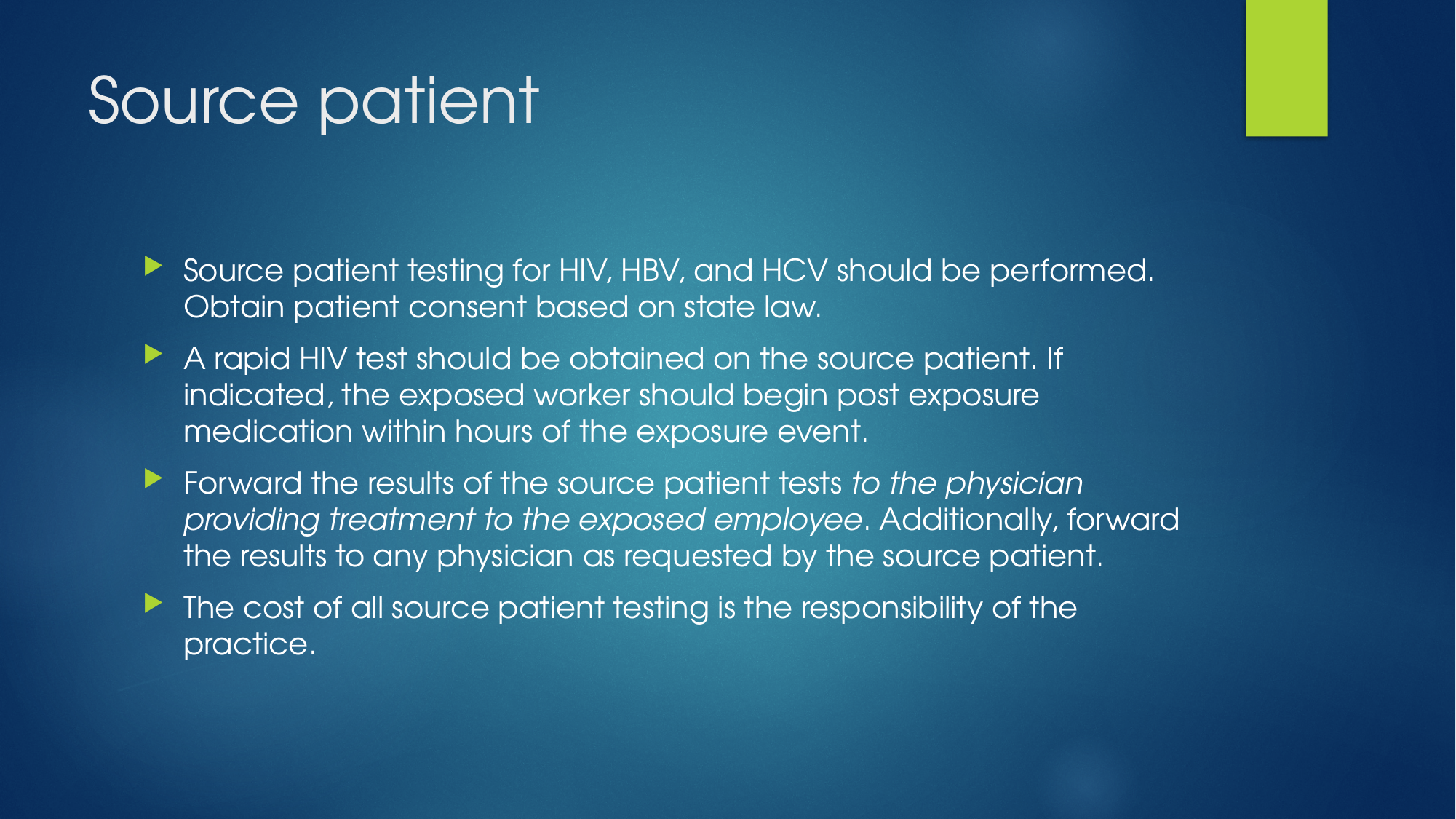

# Source patient
Source patient testing for HIV, HBV, and HCV should be performed. Obtain patient consent based on state law.
A rapid HIV test should be obtained on the source patient. If indicated, the exposed worker should begin post exposure medication within hours of the exposure event.
Forward the results of the source patient tests to the physician providing treatment to the exposed employee. Additionally, forward the results to any physician as requested by the source patient.
The cost of all source patient testing is the responsibility of the practice.